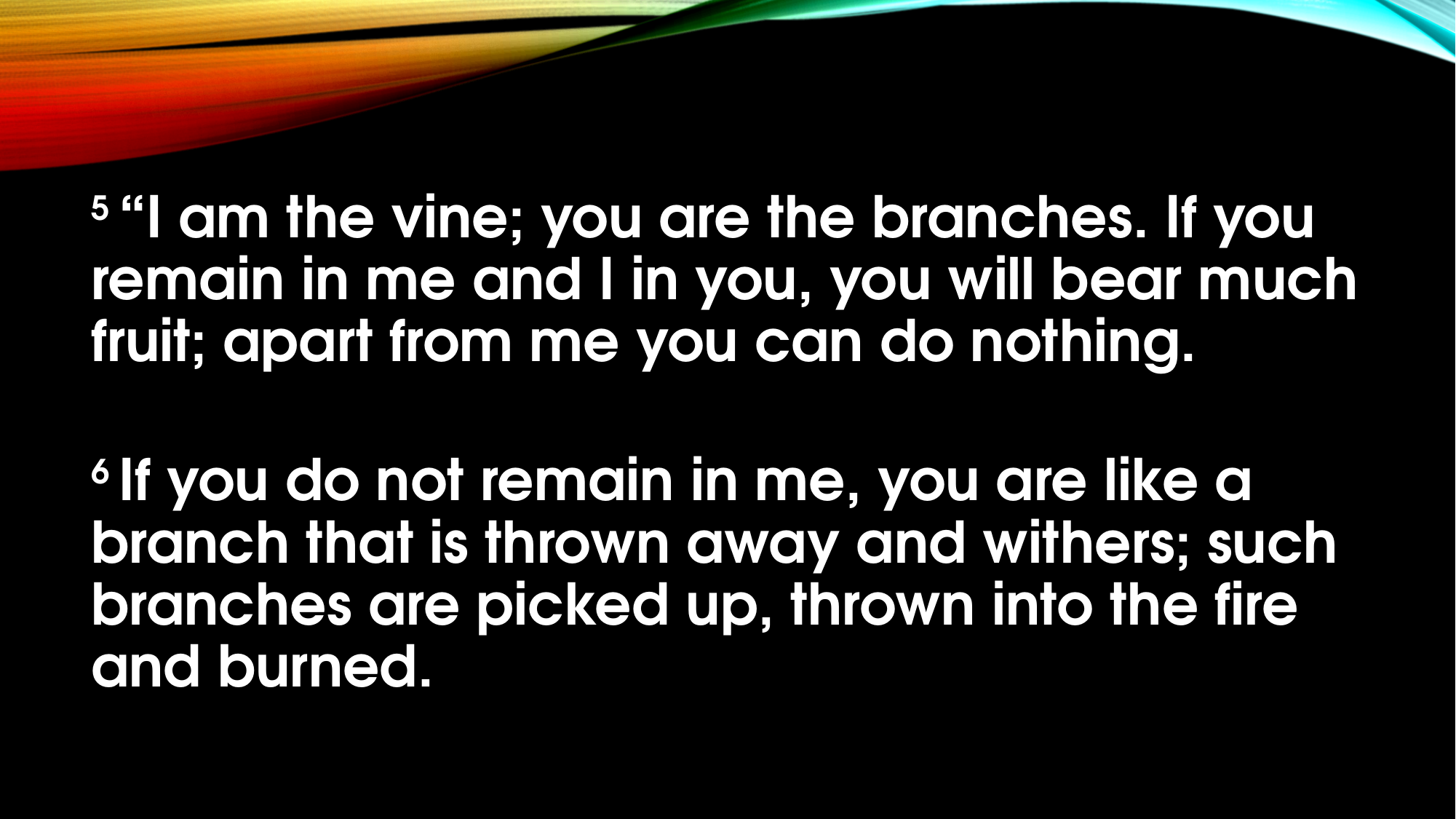

5 “I am the vine; you are the branches. If you remain in me and I in you, you will bear much fruit; apart from me you can do nothing.

6 If you do not remain in me, you are like a branch that is thrown away and withers; such branches are picked up, thrown into the fire and burned.